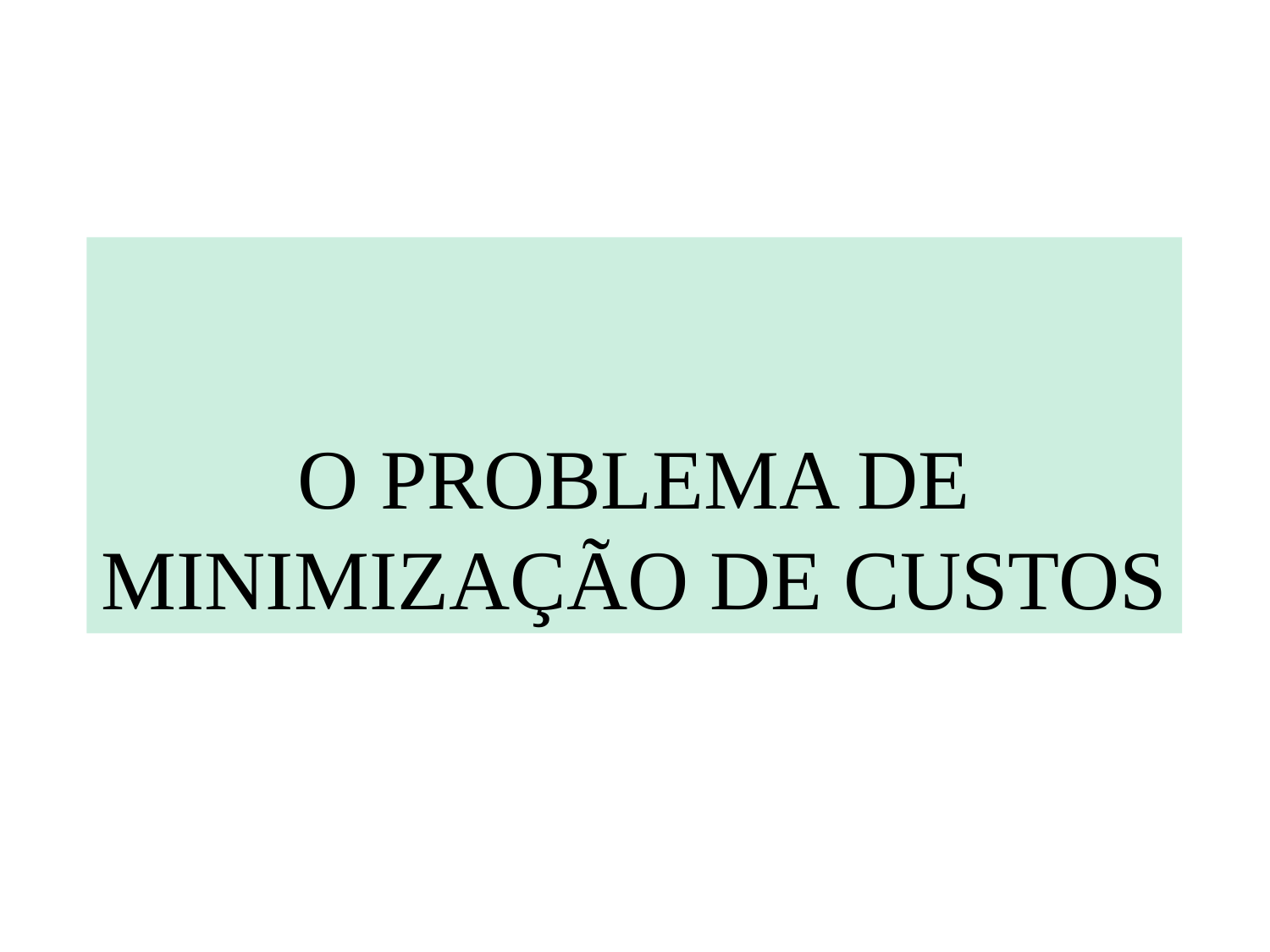

# O PROBLEMA DE MINIMIZAÇÃO DE CUSTOS